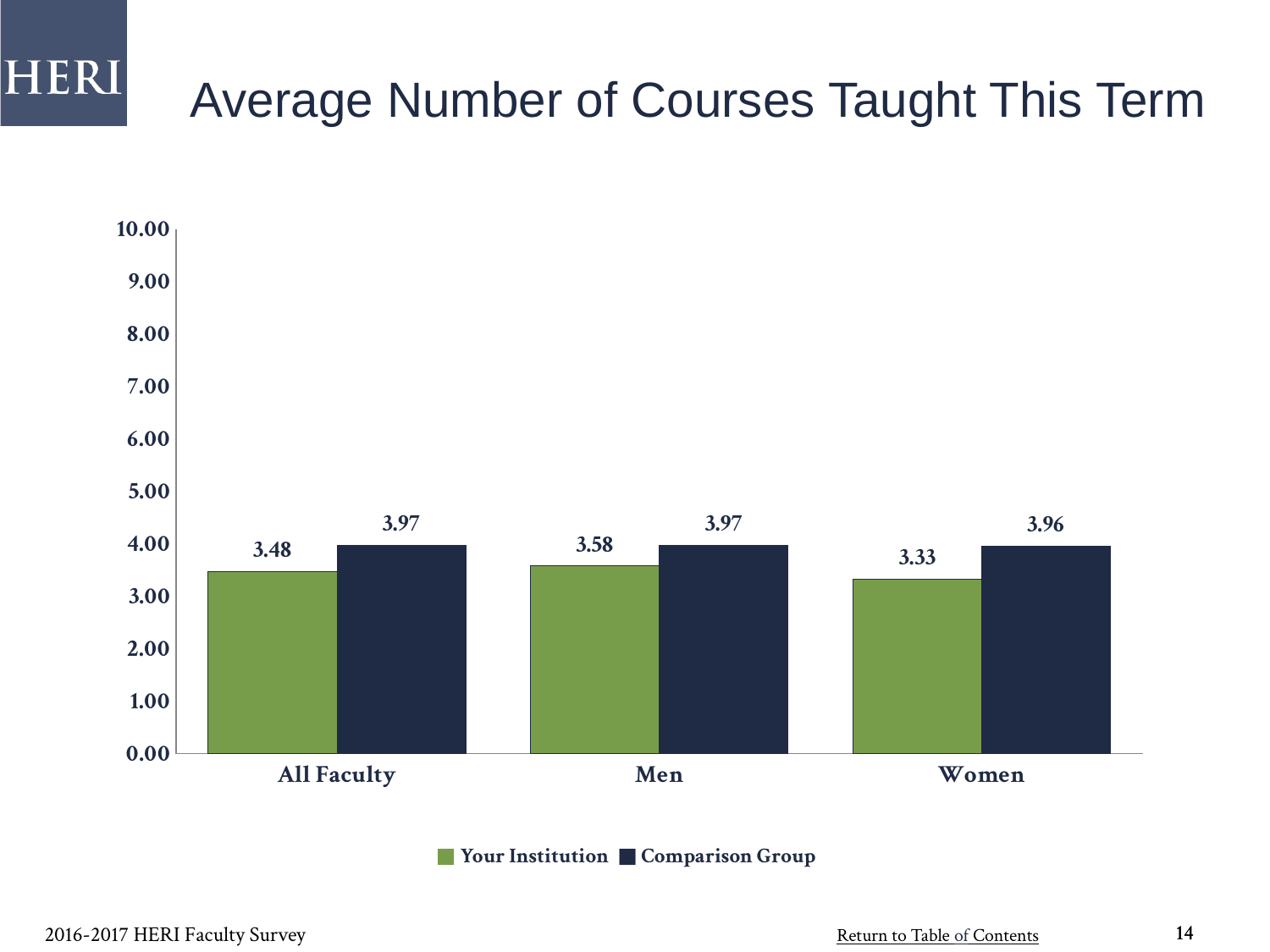

Average Number of Courses Taught This Term

### Chart

| Category | Institution | Comparison |
|---|---|---|
| All Faculty | 3.48 | 3.97 |
| Men | 3.58 | 3.97 |
| Women | 3.33 | 3.96 |
■ Your Institution  ■ Comparison Group
2016-2017 HERI Faculty Survey
14
14